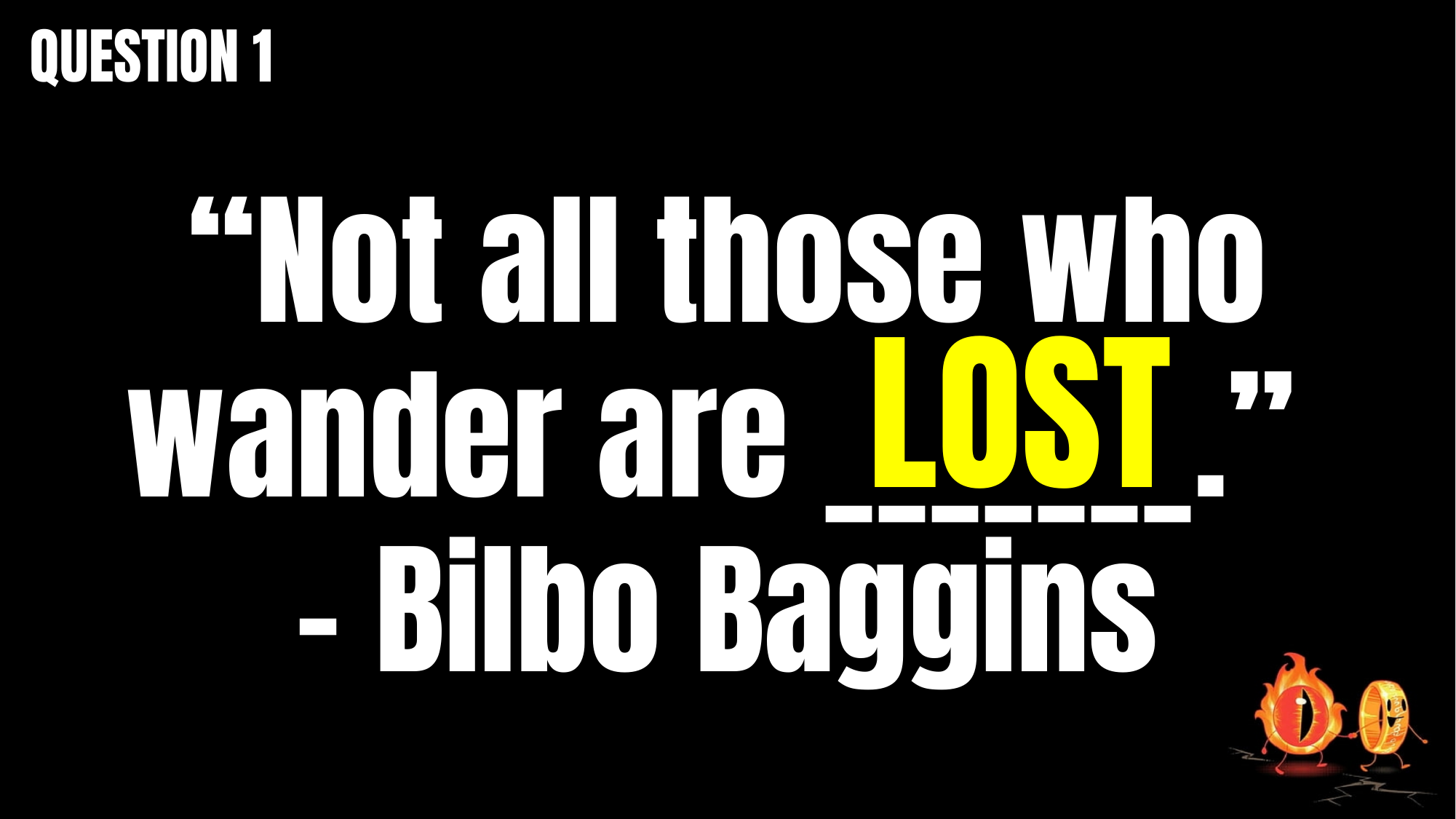

QUESTION 1
“Not all those who wander are _______.”
- Bilbo Baggins
LOST